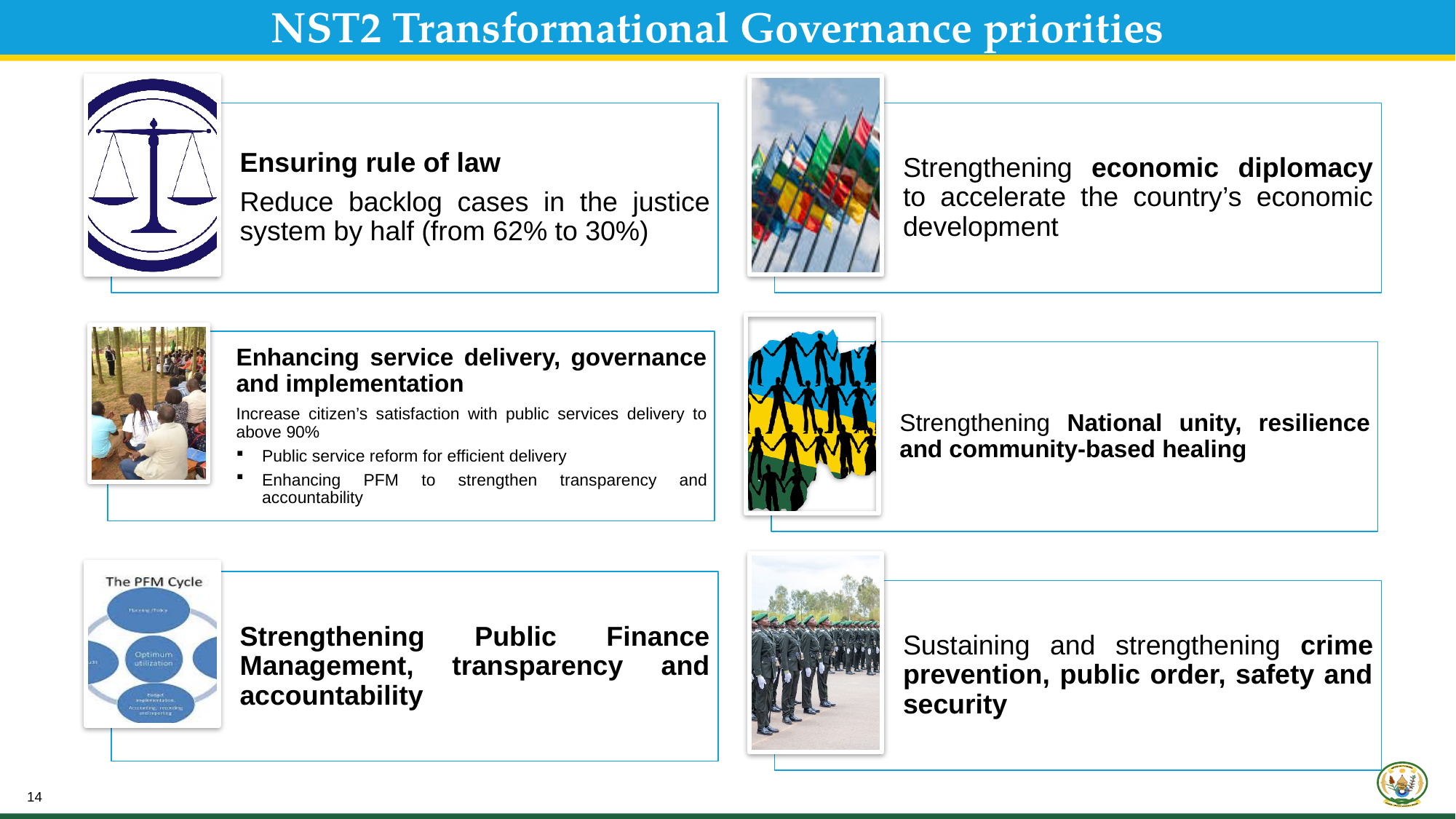

NST2 Transformational Governance priorities
Ensuring rule of law
Reduce backlog cases in the justice system by half (from 62% to 30%)
Strengthening economic diplomacy to accelerate the country’s economic development
Enhancing service delivery, governance and implementation
Increase citizen’s satisfaction with public services delivery to above 90%
Public service reform for efficient delivery
Enhancing PFM to strengthen transparency and accountability
Strengthening National unity, resilience and community-based healing
Strengthening Public Finance Management, transparency and accountability
Sustaining and strengthening crime prevention, public order, safety and security
14